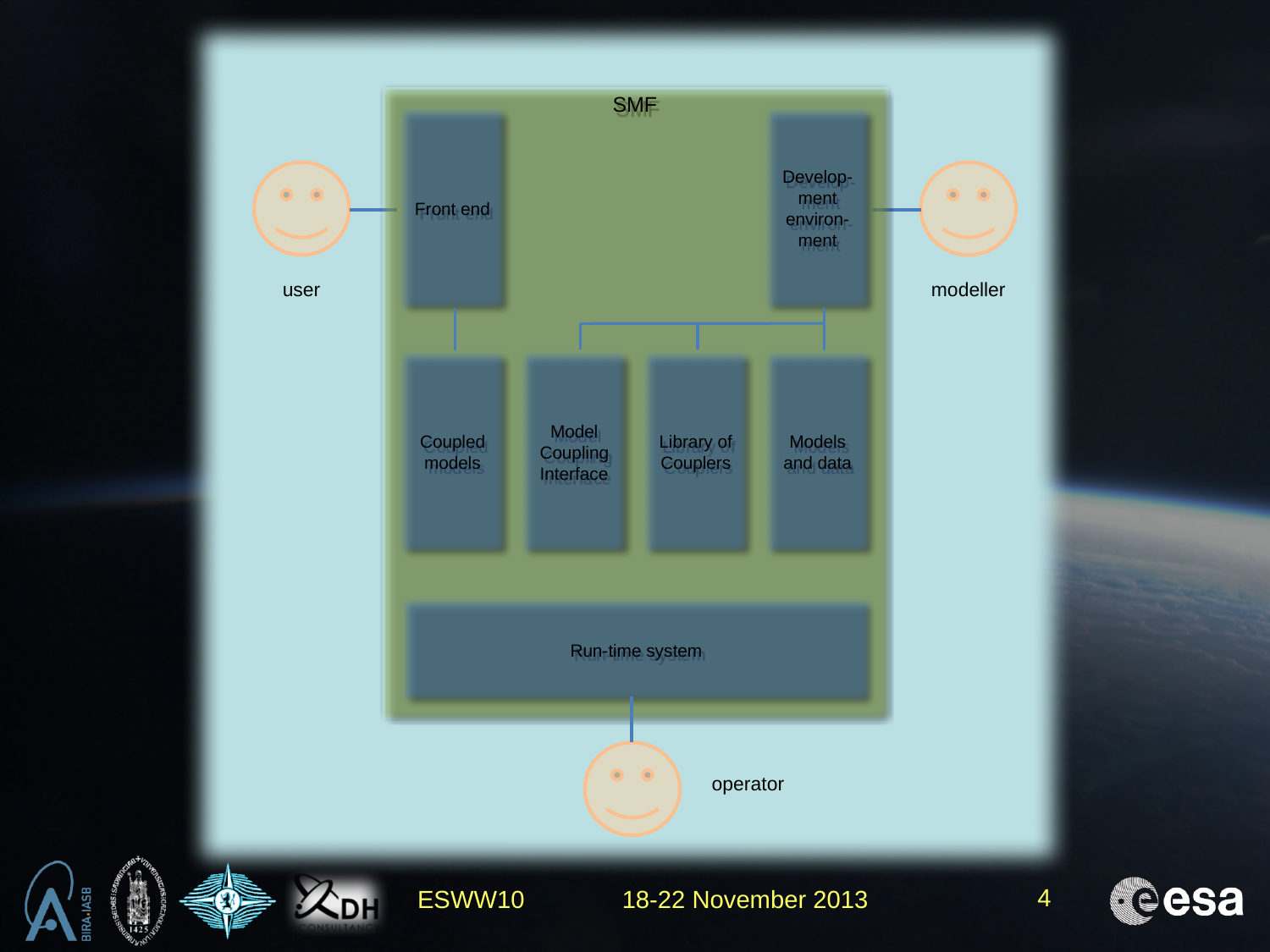

SMF

Front end
Develop-ment environ-ment
Coupled models
Model Coupling Interface
Library of Couplers
Models and data
Run-time system

user

modeller

operator